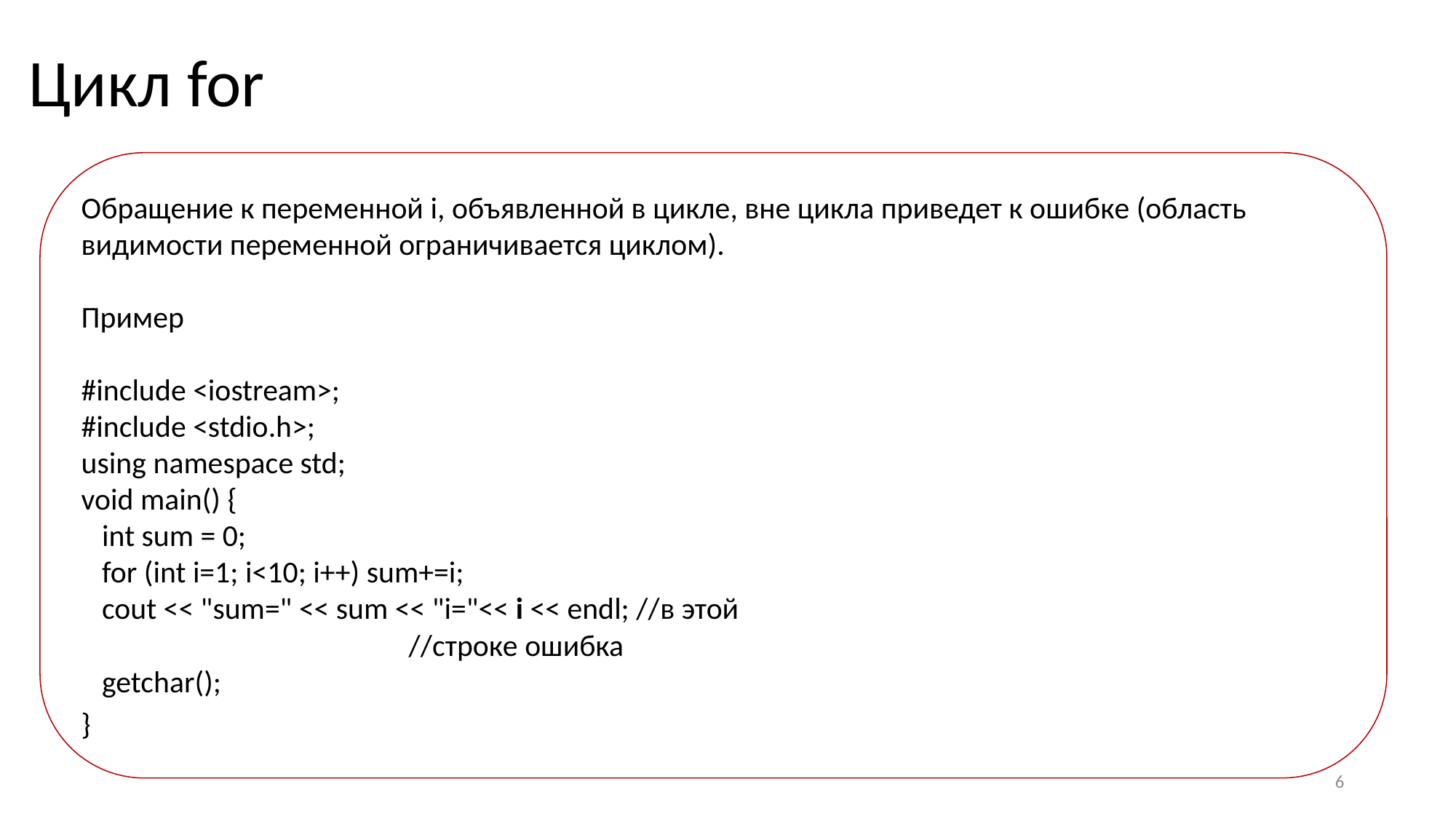

Цикл for
Обращение к переменной i, объявленной в цикле, вне цикла приведет к ошибке (область видимости переменной ограничивается циклом).

Пример

#include <iostream>;
#include <stdio.h>;
using namespace std;
void main() {
   int sum = 0;
   for (int i=1; i<10; i++) sum+=i;
   cout << "sum=" << sum << "i="<< i << endl; //в этой 								//строке ошибка
   getchar();
}
6